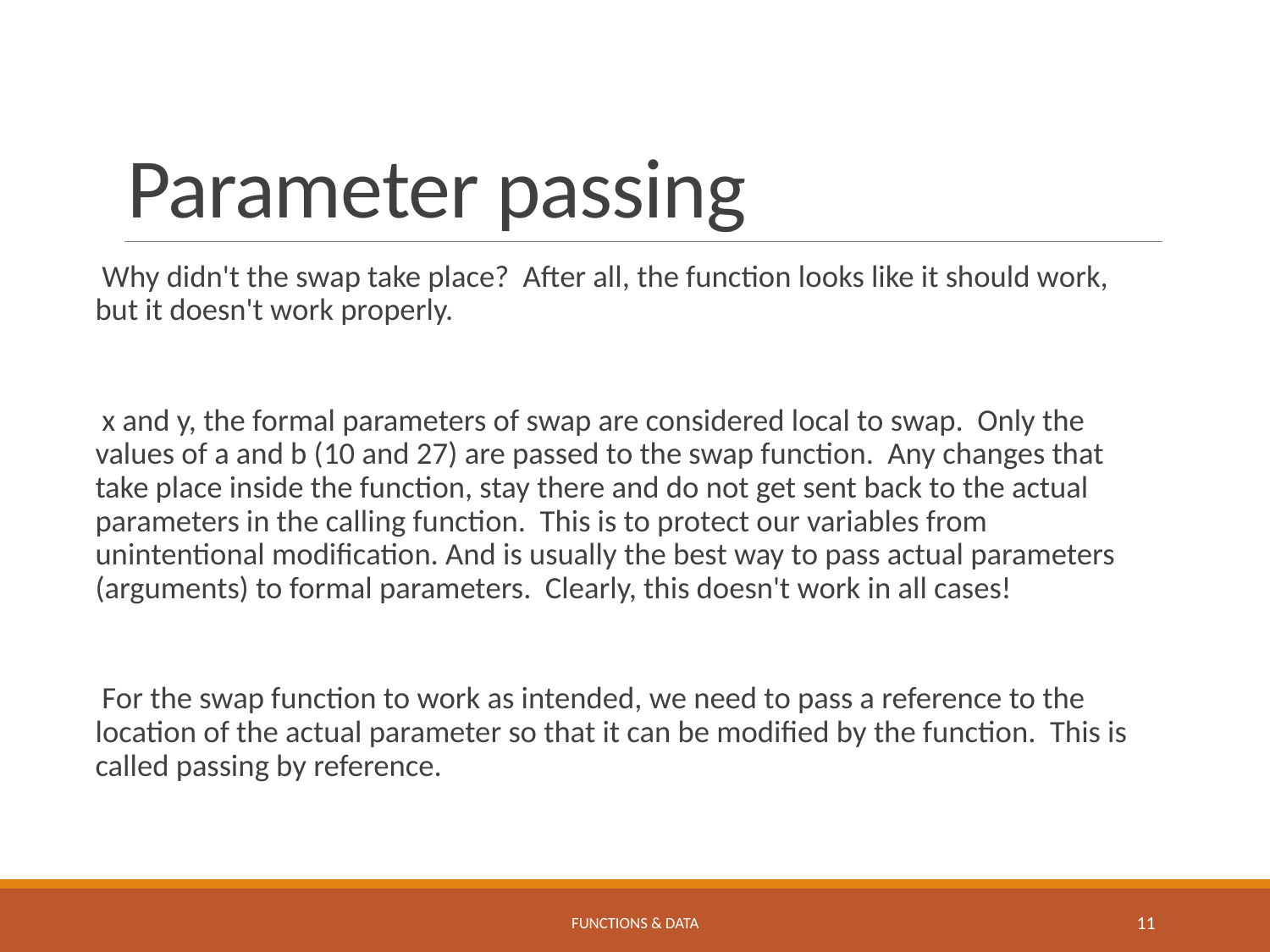

# Parameter passing
Why didn't the swap take place?  After all, the function looks like it should work, but it doesn't work properly.

x and y, the formal parameters of swap are considered local to swap.  Only the values of a and b (10 and 27) are passed to the swap function.  Any changes that take place inside the function, stay there and do not get sent back to the actual parameters in the calling function.  This is to protect our variables from unintentional modification. And is usually the best way to pass actual parameters (arguments) to formal parameters.  Clearly, this doesn't work in all cases!

For the swap function to work as intended, we need to pass a reference to the location of the actual parameter so that it can be modified by the function.  This is called passing by reference.
Functions & Data
11